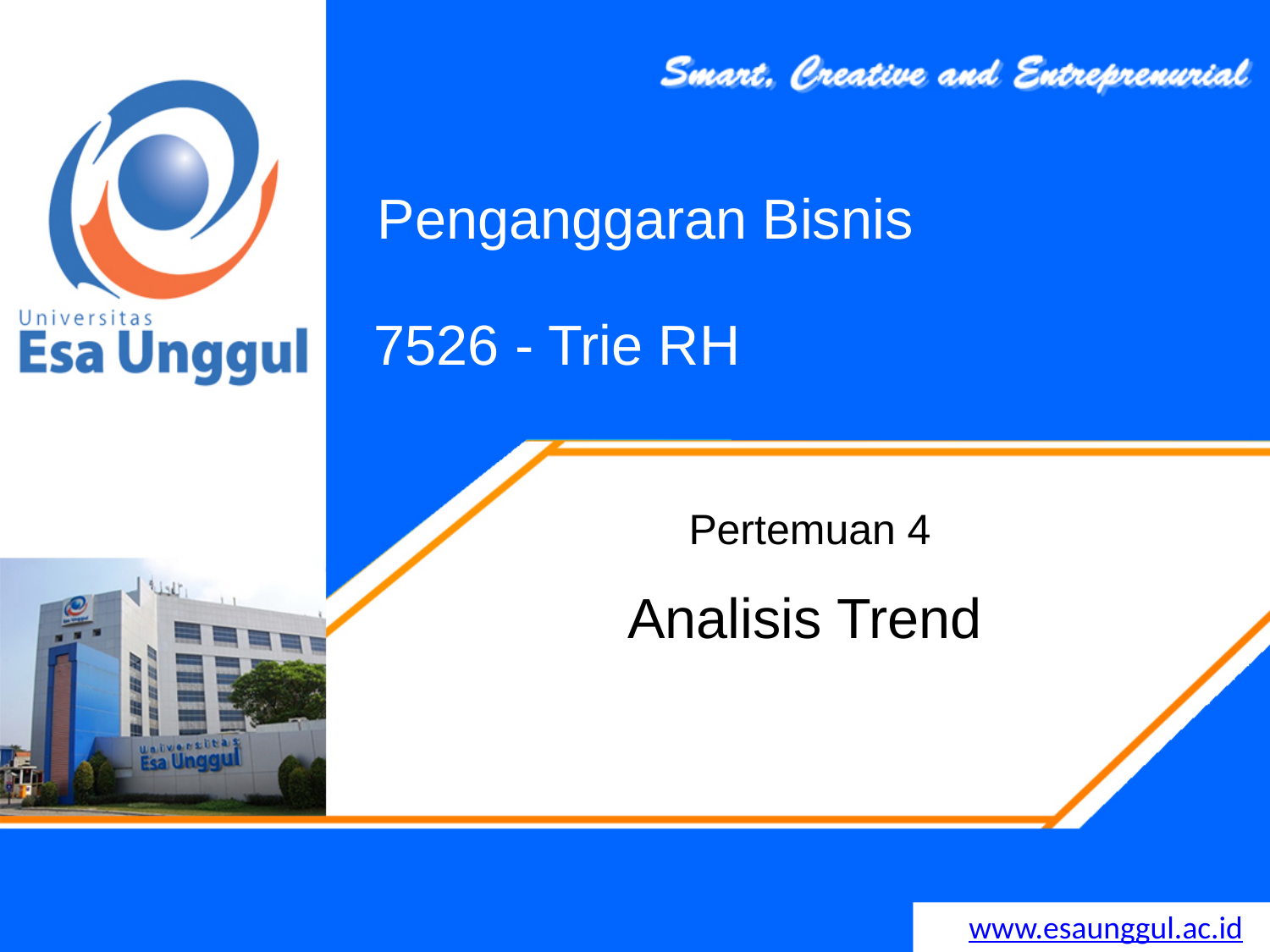

Penganggaran Bisnis
# 7526 - Trie RH
Pertemuan 4
Analisis Trend